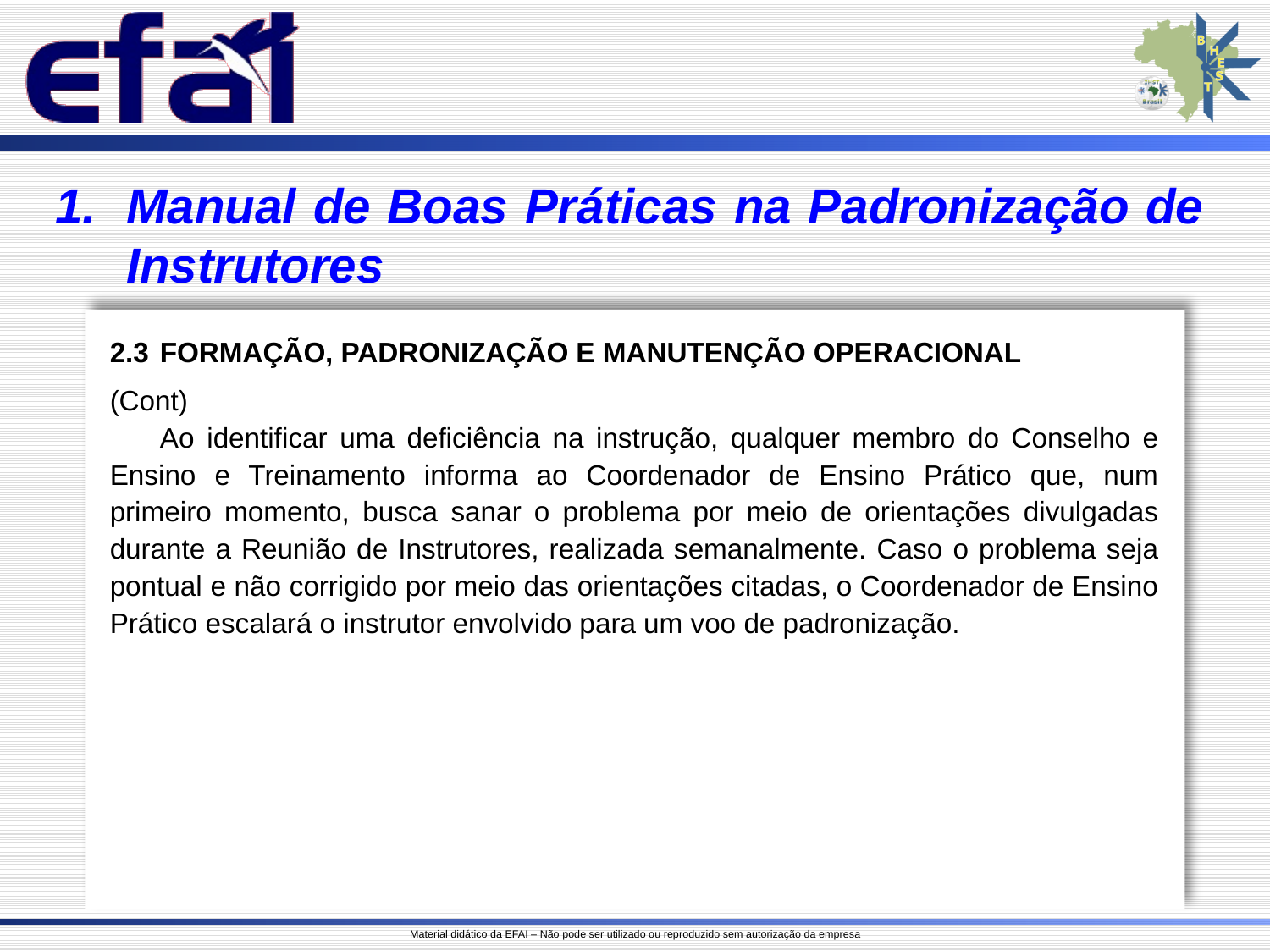

Manual de Boas Práticas na Padronização de Instrutores

2.3	FORMAÇÃO, PADRONIZAÇÃO E MANUTENÇÃO OPERACIONAL
(Cont)
	Ao identificar uma deficiência na instrução, qualquer membro do Conselho e Ensino e Treinamento informa ao Coordenador de Ensino Prático que, num primeiro momento, busca sanar o problema por meio de orientações divulgadas durante a Reunião de Instrutores, realizada semanalmente. Caso o problema seja pontual e não corrigido por meio das orientações citadas, o Coordenador de Ensino Prático escalará o instrutor envolvido para um voo de padronização.